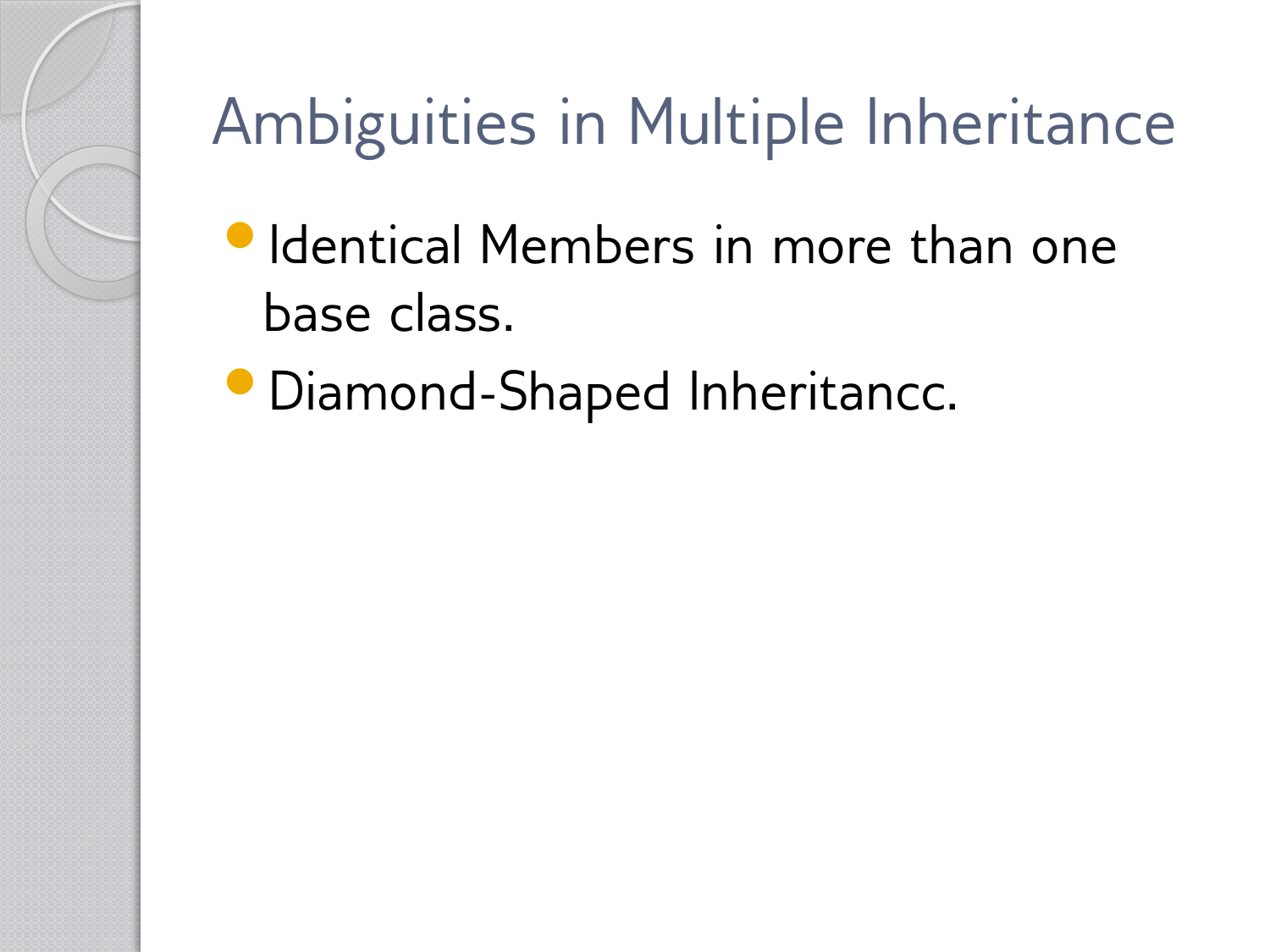

# Ambiguities in Multiple Inheritance
Identical Members in more than one base class.
Diamond-Shaped Inheritancc.